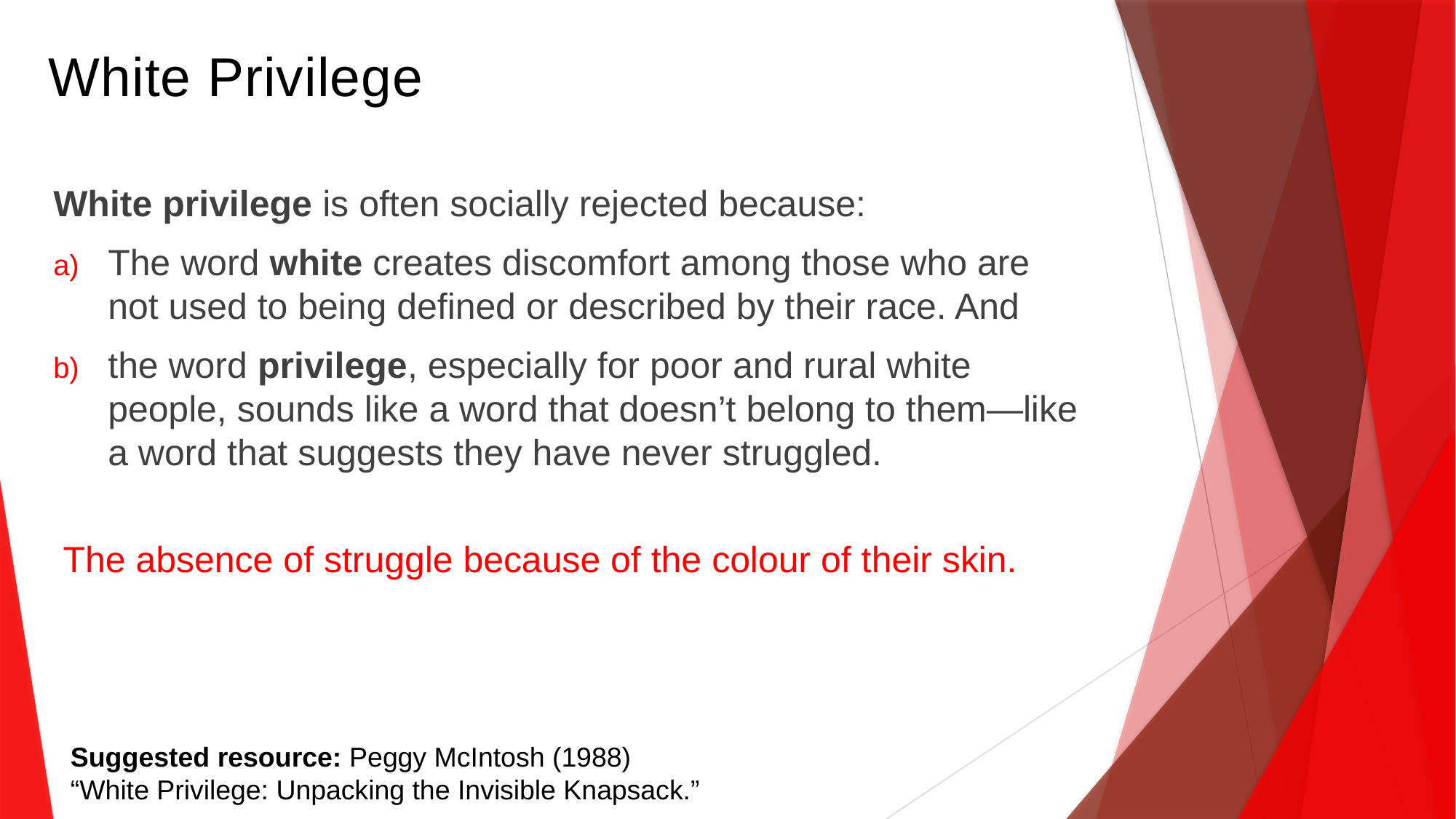

# White Privilege
White privilege is often socially rejected because:
The word white creates discomfort among those who are not used to being defined or described by their race. And
the word privilege, especially for poor and rural white people, sounds like a word that doesn’t belong to them—like a word that suggests they have never struggled.
The absence of struggle because of the colour of their skin.
Suggested resource: Peggy McIntosh (1988)
“White Privilege: Unpacking the Invisible Knapsack.”